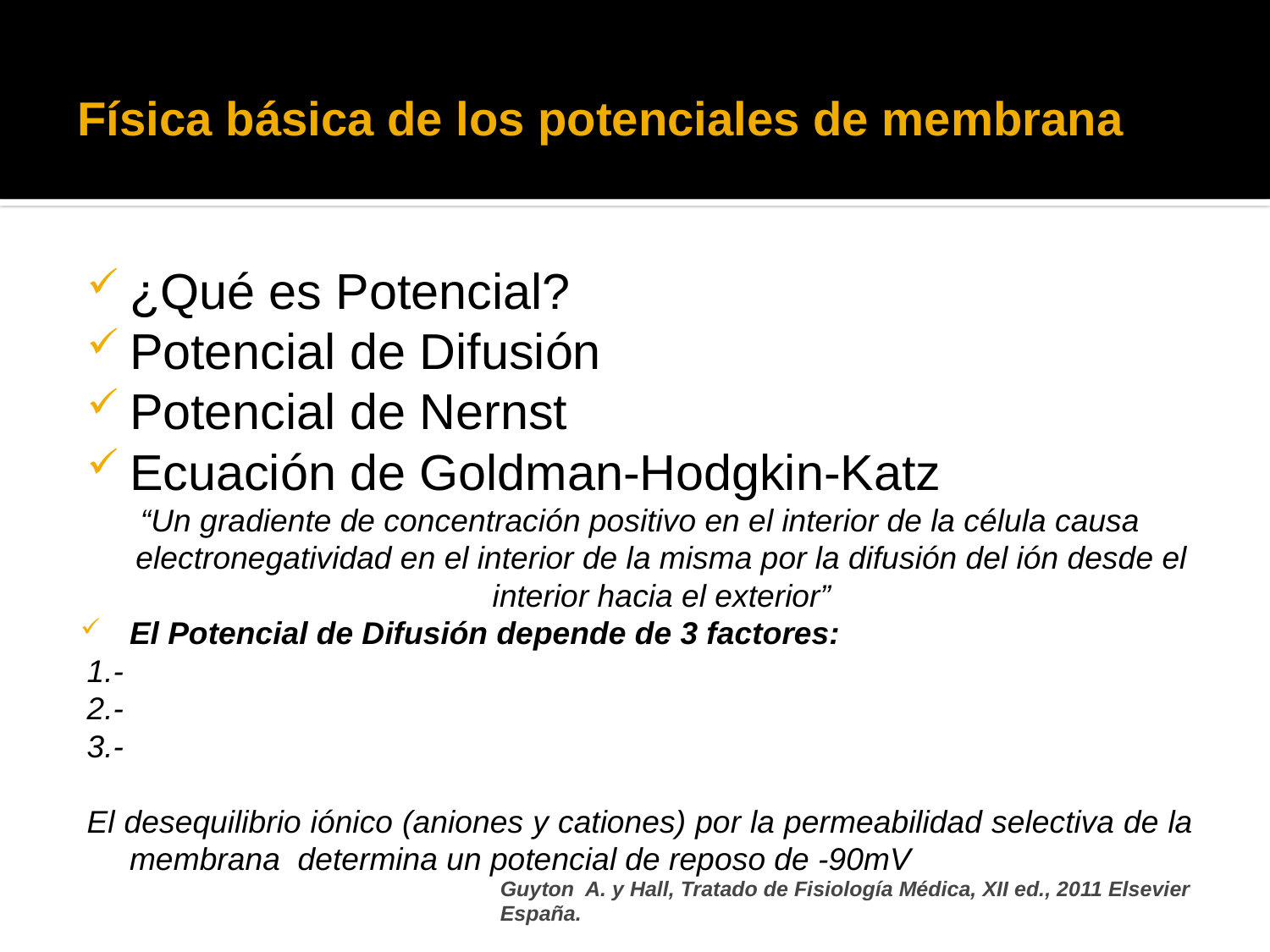

# Física básica de los potenciales de membrana
¿Qué es Potencial?
Potencial de Difusión
Potencial de Nernst
Ecuación de Goldman-Hodgkin-Katz
“Un gradiente de concentración positivo en el interior de la célula causa electronegatividad en el interior de la misma por la difusión del ión desde el interior hacia el exterior”
El Potencial de Difusión depende de 3 factores:
1.-
2.-
3.-

El desequilibrio iónico (aniones y cationes) por la permeabilidad selectiva de la membrana  determina un potencial de reposo de -90mV
Guyton  A. y Hall, Tratado de Fisiología Médica, XII ed., 2011 Elsevier España.